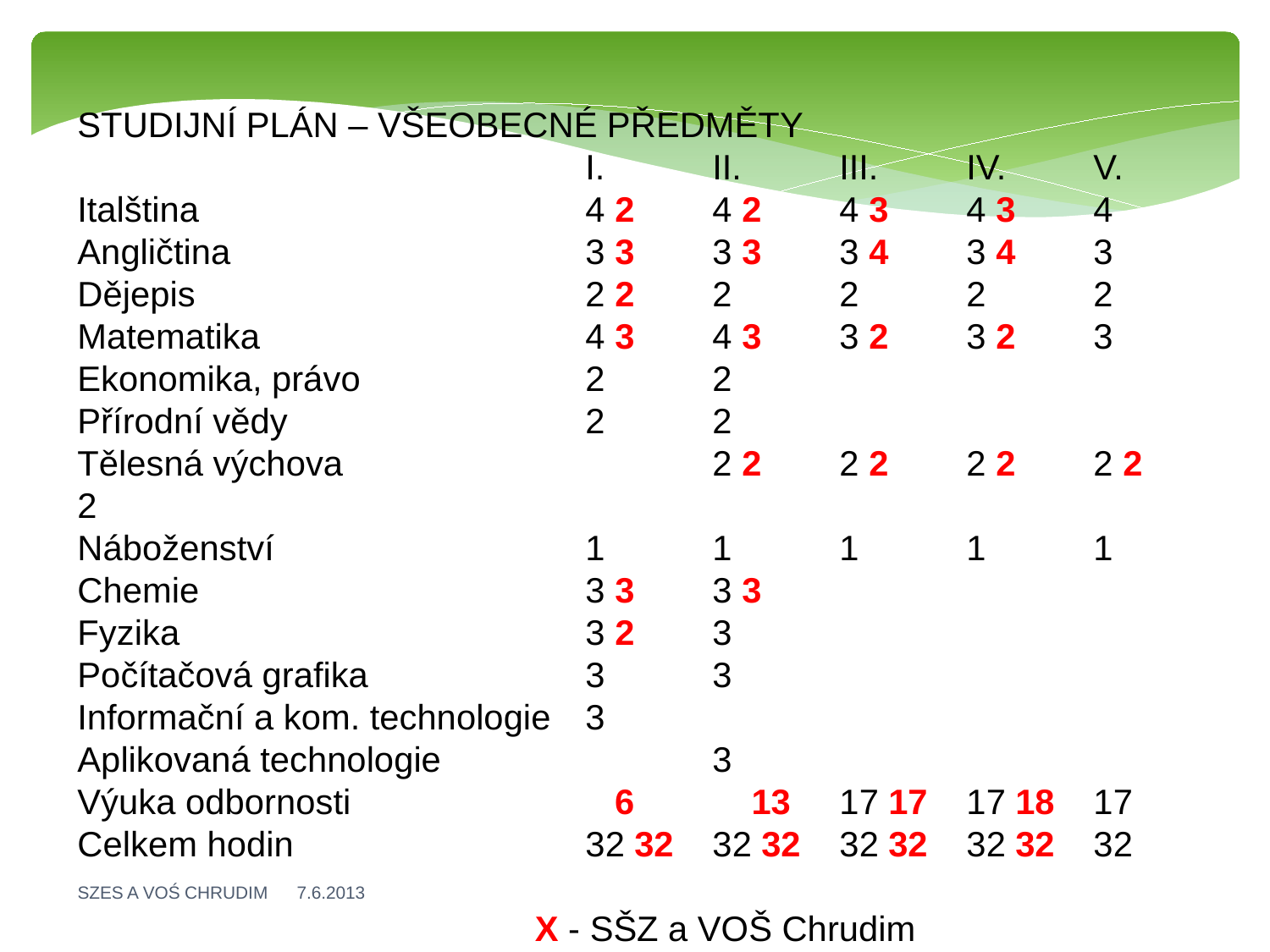

STUDIJNÍ PLÁN – VŠEOBECNÉ PŘEDMĚTY
	  			I.	II.	III.	IV.	V.
Italština  			4 2	4 2	4 3	4 3	4
Angličtina			3 3	3 3	3 4	3 4	3
Dějepis				2 2	2	2	2	2
Matematika			4 3	4 3	3 2	3 2	3
Ekonomika, právo		2	2
Přírodní vědy			2	2
Tělesná výchova			2 2	2 2	2 2	2 2	2
Náboženství			1	1	1	1	1
Chemie				3 3	3 3
Fyzika				3 2	3
Počítačová grafika		3	3
Informační a kom. technologie	3
Aplikovaná technologie			3
Výuka odbornosti		   6	    13	17 17	17 18	17
Celkem hodin			32 32	32 32	32 32	32 32	32

                                               X - SŠZ a VOŠ Chrudim
SZES A VOŚ CHRUDIM      7.6.2013